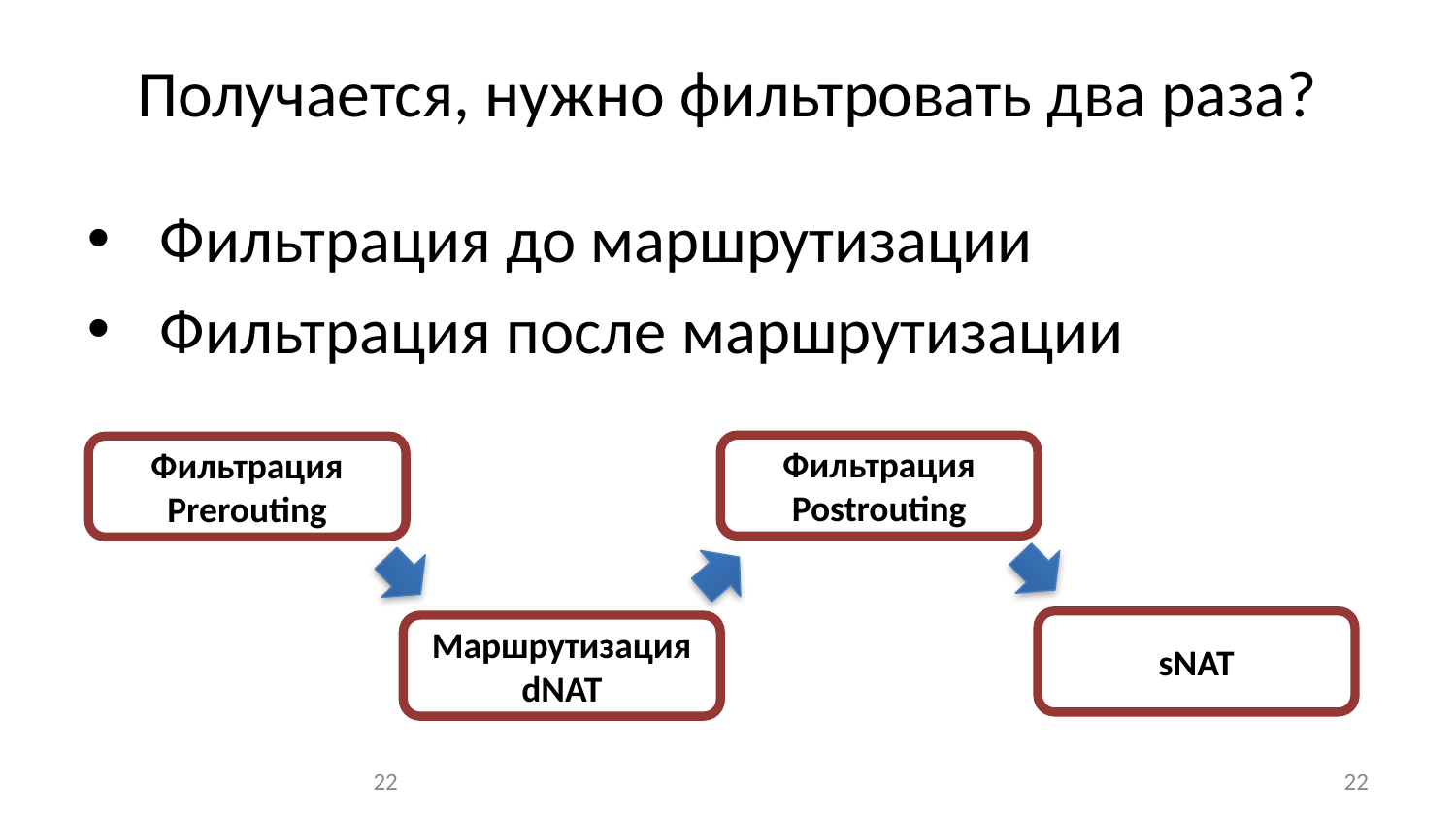

Получается, нужно фильтровать два раза?
Фильтрация до маршрутизации
Фильтрация после маршрутизации
Фильтрация Postrouting
Фильтрация
Prerouting

sNAT
Маршрутизация
dNAT
22
22